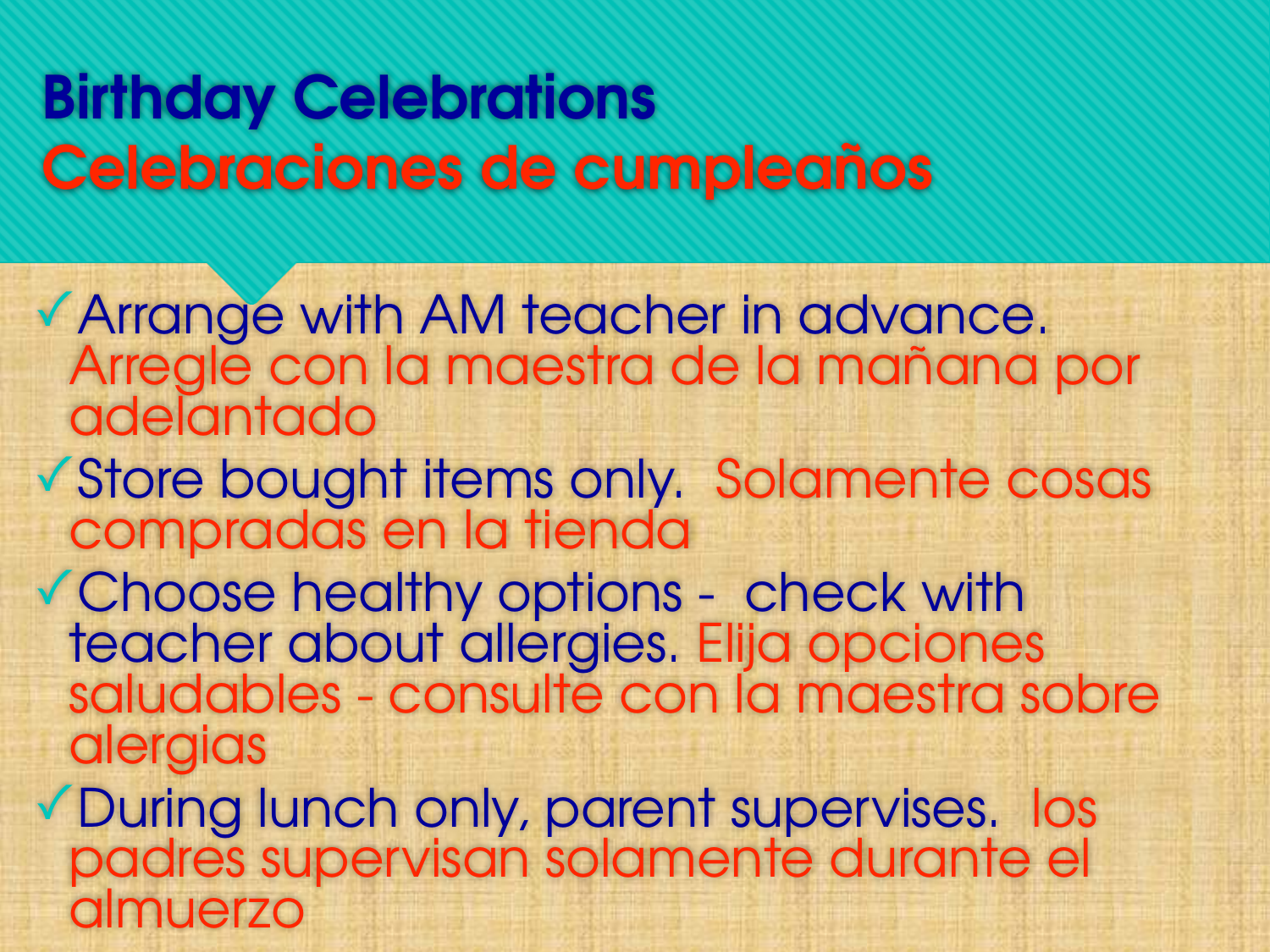

Birthday Celebrations
Celebraciones de cumpleaños
Arrange with AM teacher in advance.  Arregle con la maestra de la mañana por adelantado
Store bought items only.  Solamente cosas compradas en la tienda
Choose healthy options -  check with teacher about allergies. Elija opciones saludables - consulte con la maestra sobre alergias
During lunch only, parent supervises.  los padres supervisan solamente durante el almuerzo